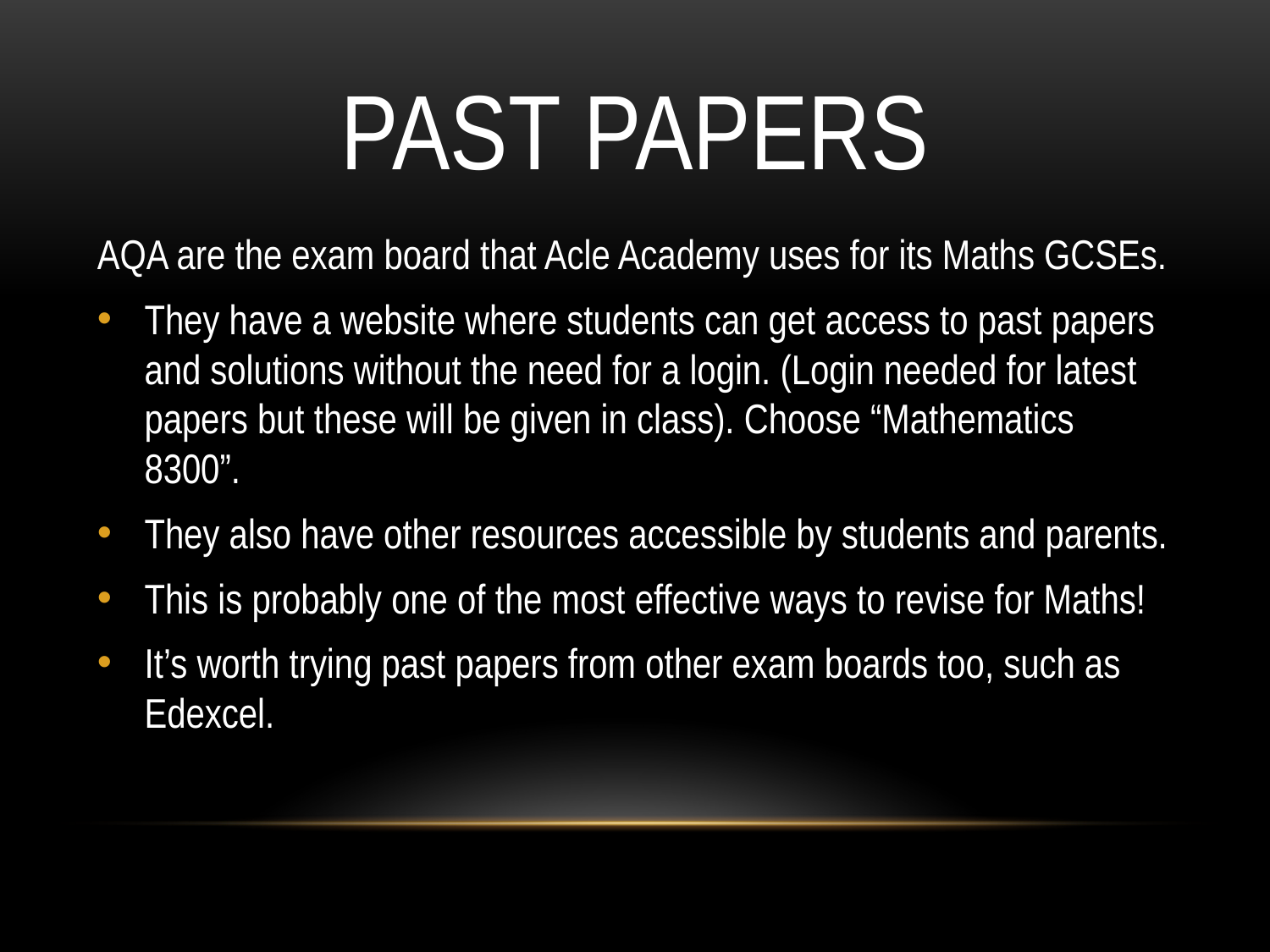

# PAST PAPERS
AQA are the exam board that Acle Academy uses for its Maths GCSEs.
They have a website where students can get access to past papers and solutions without the need for a login. (Login needed for latest papers but these will be given in class). Choose “Mathematics 8300”.
They also have other resources accessible by students and parents.
This is probably one of the most effective ways to revise for Maths!
It’s worth trying past papers from other exam boards too, such as Edexcel.